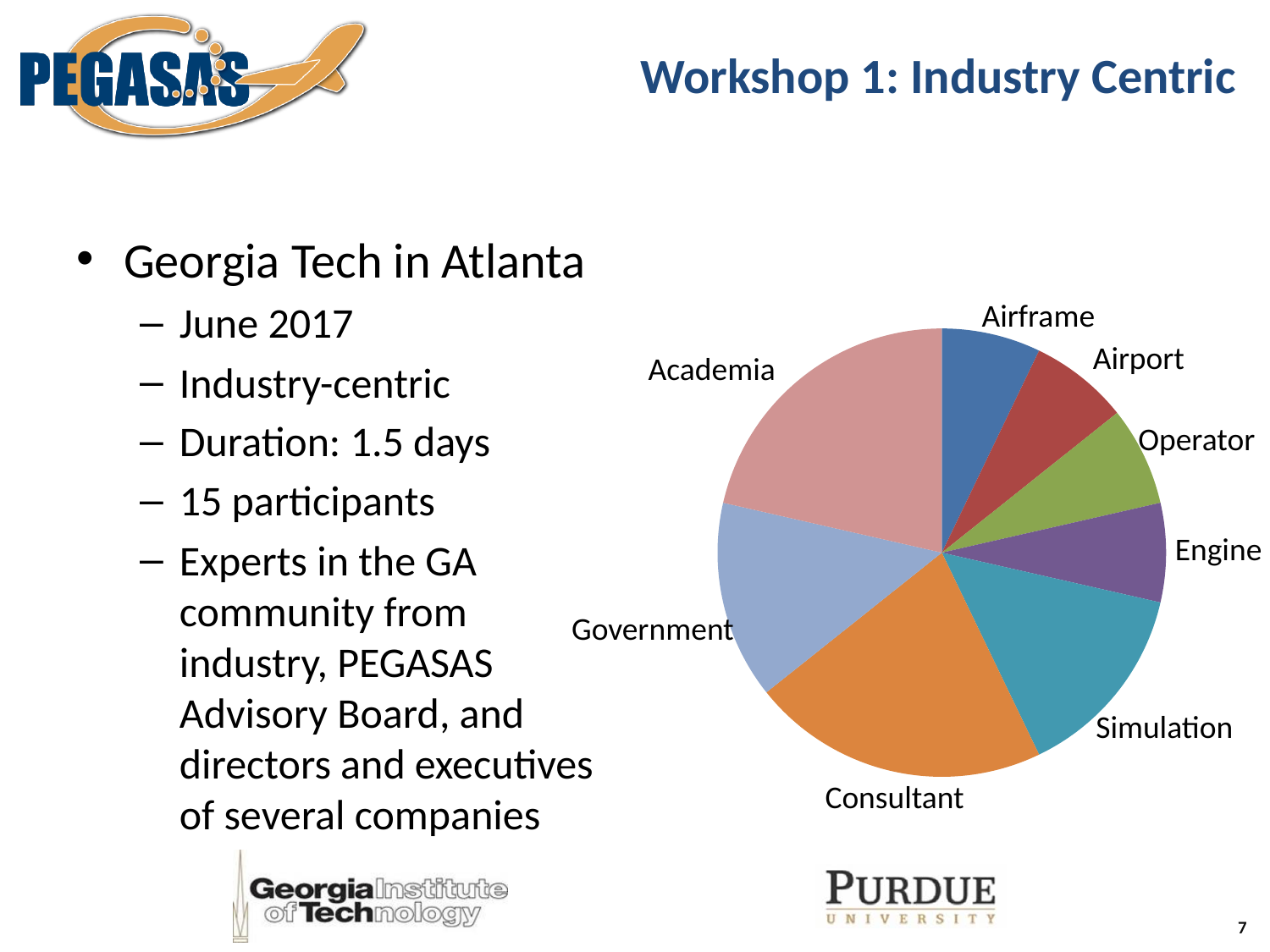

# Workshop 1: Industry Centric
Georgia Tech in Atlanta
June 2017
Industry-centric
Duration: 1.5 days
15 participants
Experts in the GA community from industry, PEGASAS Advisory Board, and directors and executives of several companies

### Chart

| Category | participants |
|---|---|
| Airframe | 1.0 |
| Airport | 1.0 |
| Engine | 1.0 |
| Operator | 1.0 |
| Simulation | 2.0 |
| Consultant | 3.0 |
| Government | 2.0 |
| Academia | 3.0 |
Airframe
Airport
Academia
Operator
Engine
Government
Simulation
Consultant
7